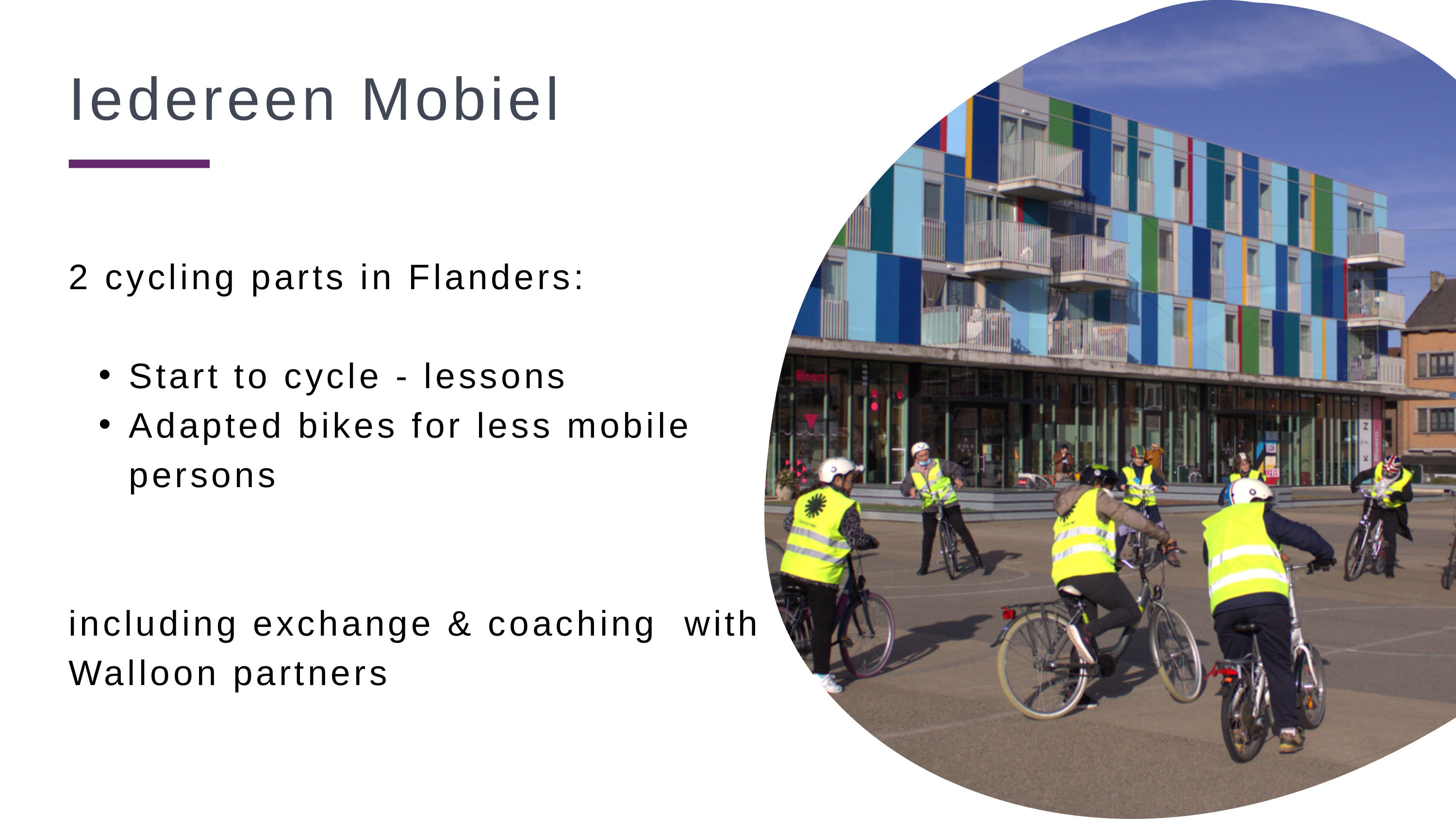

Iedereen Mobiel

2 cycling parts in Flanders:

Start to cycle - lessons
Adapted bikes for less mobile persons

including exchange & coaching  with Walloon partners